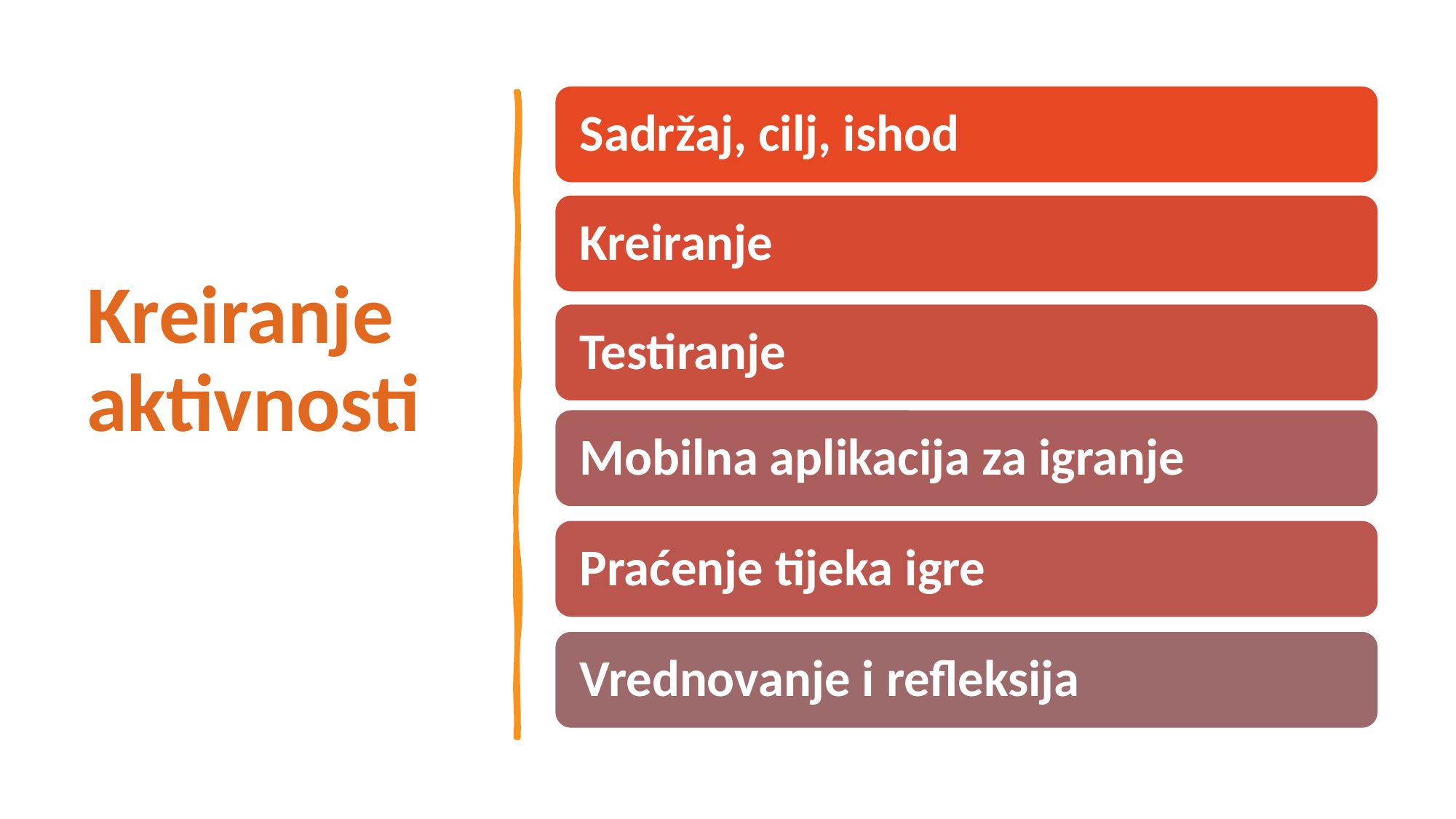

Sadržaj, cilj, ishod
Kreiranje
Testiranje
Praćenje tijeka igre
Mobilna aplikacija za igranje
Vrednovanje i refleksija
# Kreiranje aktivnosti